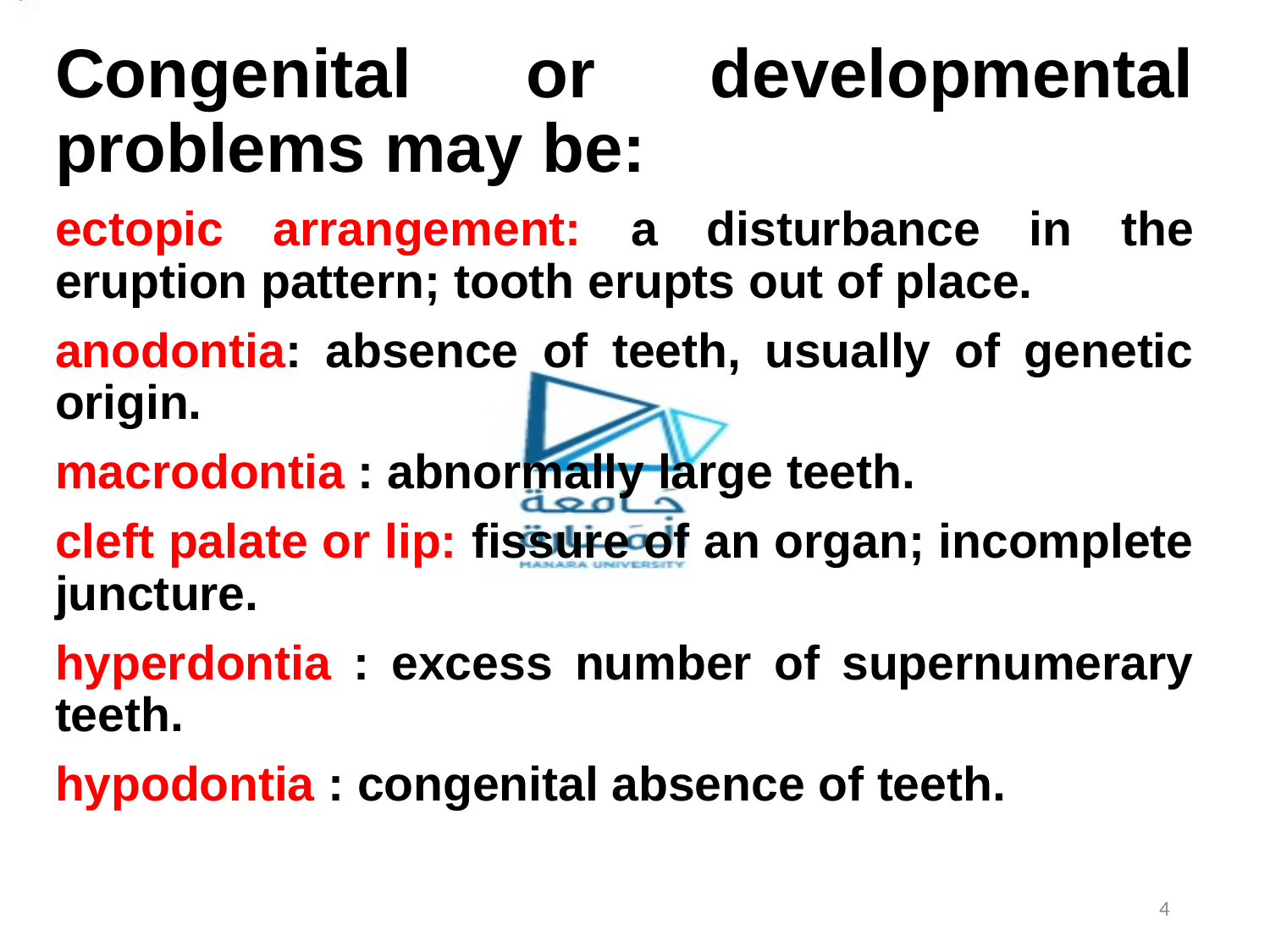

Congenital or developmental problems may be:
ectopic arrangement: a disturbance in the eruption pattern; tooth erupts out of place.
anodontia: absence of teeth, usually of genetic origin.
macrodontia : abnormally large teeth.
cleft palate or lip: fissure of an organ; incomplete juncture.
hyperdontia : excess number of supernumerary teeth.
hypodontia : congenital absence of teeth.
4